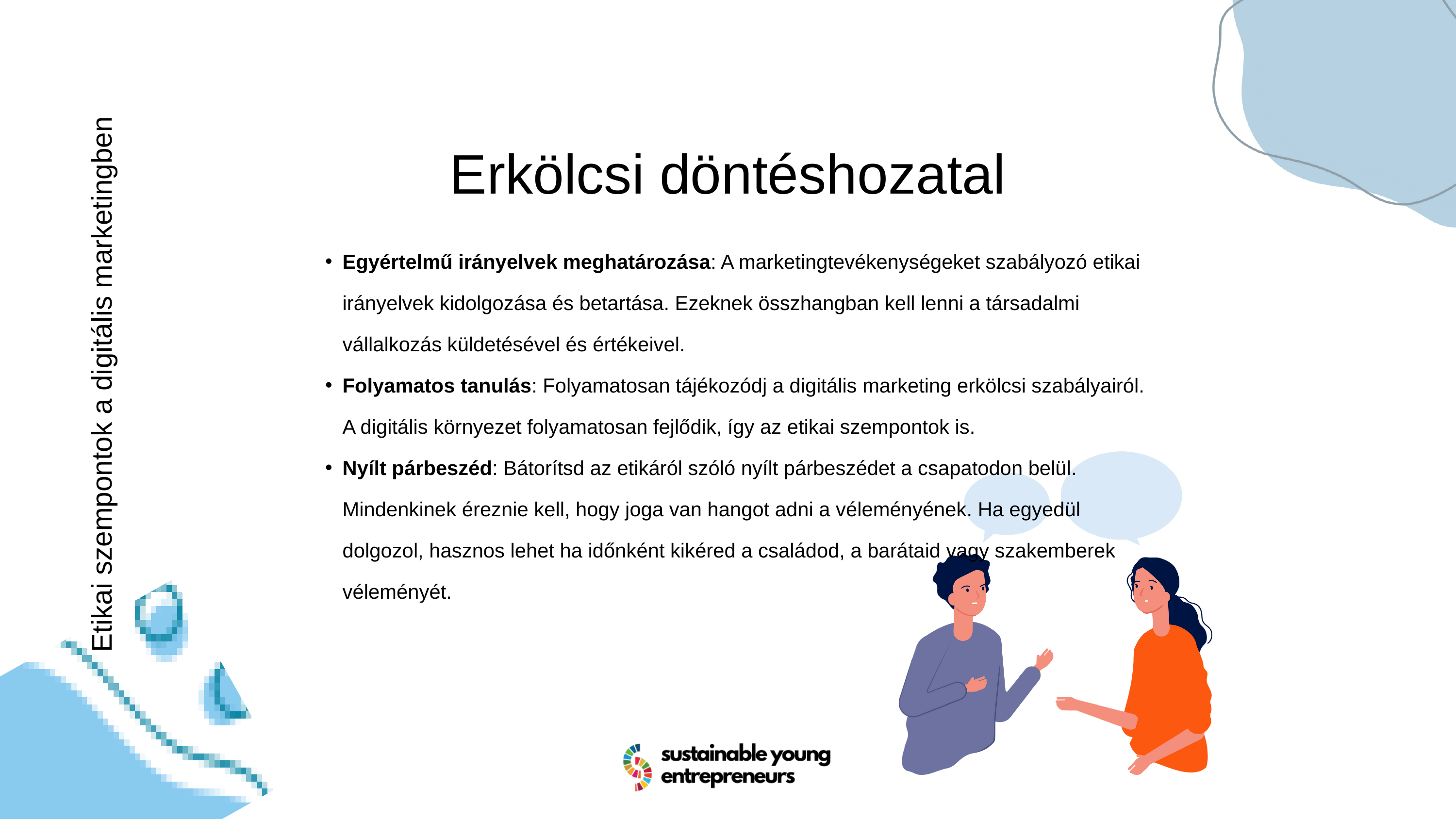

Erkölcsi döntéshozatal
Egyértelmű irányelvek meghatározása: A marketingtevékenységeket szabályozó etikai irányelvek kidolgozása és betartása. Ezeknek összhangban kell lenni a társadalmi vállalkozás küldetésével és értékeivel.
Folyamatos tanulás: Folyamatosan tájékozódj a digitális marketing erkölcsi szabályairól. A digitális környezet folyamatosan fejlődik, így az etikai szempontok is.
Nyílt párbeszéd: Bátorítsd az etikáról szóló nyílt párbeszédet a csapatodon belül. Mindenkinek éreznie kell, hogy joga van hangot adni a véleményének. Ha egyedül dolgozol, hasznos lehet ha időnként kikéred a családod, a barátaid vagy szakemberek véleményét.
Etikai szempontok a digitális marketingben